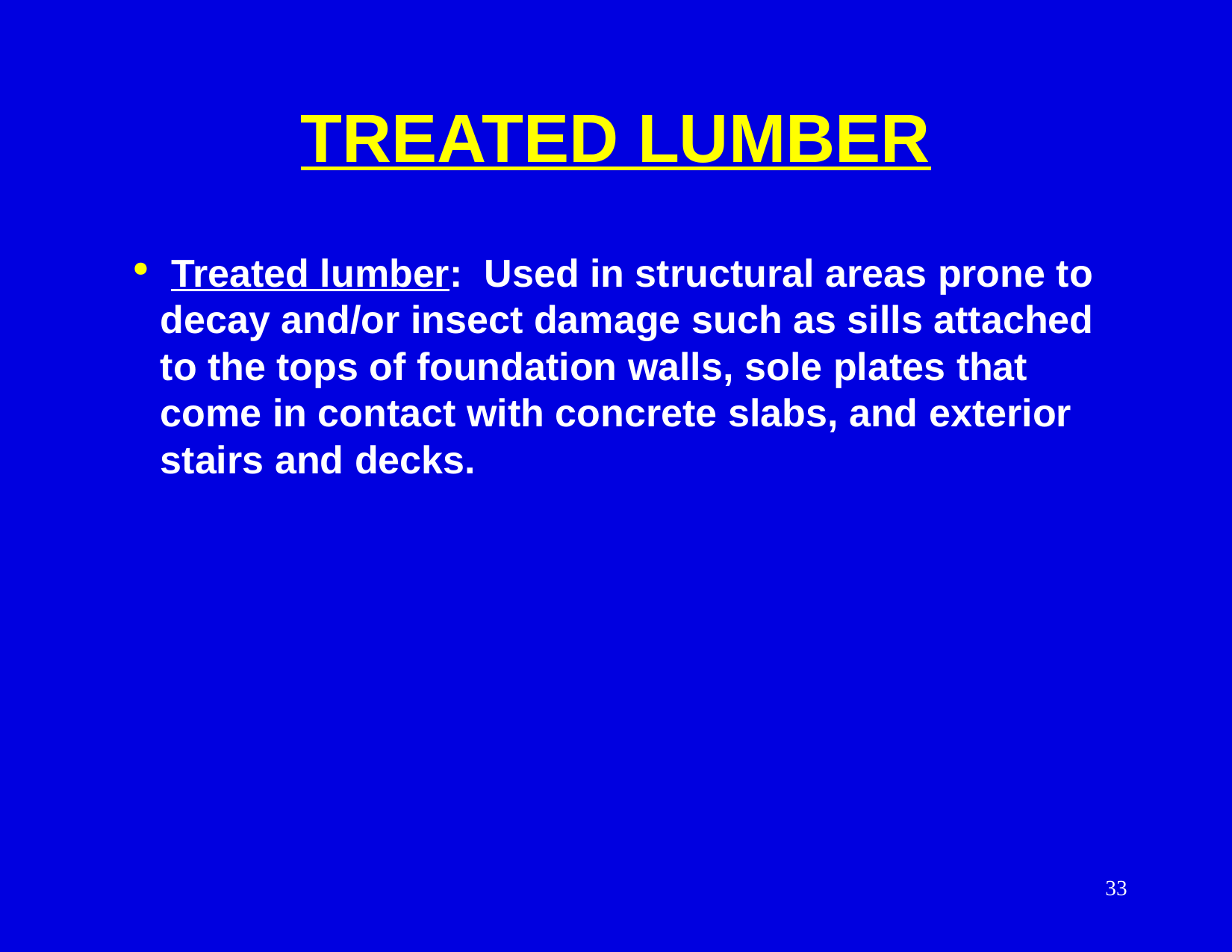

# TREATED LUMBER
 Treated lumber:  Used in structural areas prone to decay and/or insect damage such as sills attached to the tops of foundation walls, sole plates that come in contact with concrete slabs, and exterior stairs and decks.
33